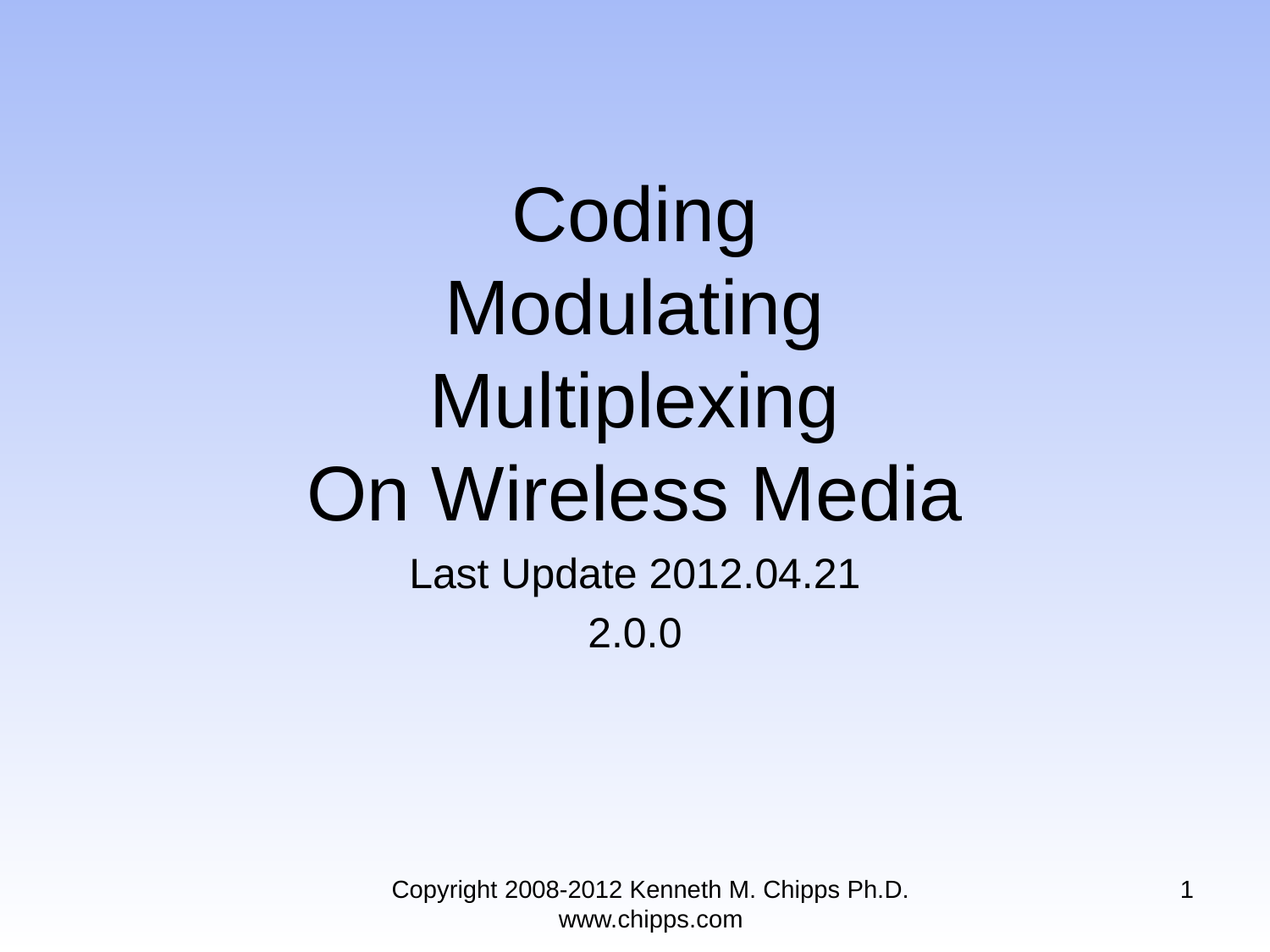

# Coding Modulating Multiplexing On Wireless Media
Last Update 2012.04.21
2.0.0
Copyright 2008-2012 Kenneth M. Chipps Ph.D. www.chipps.com
1